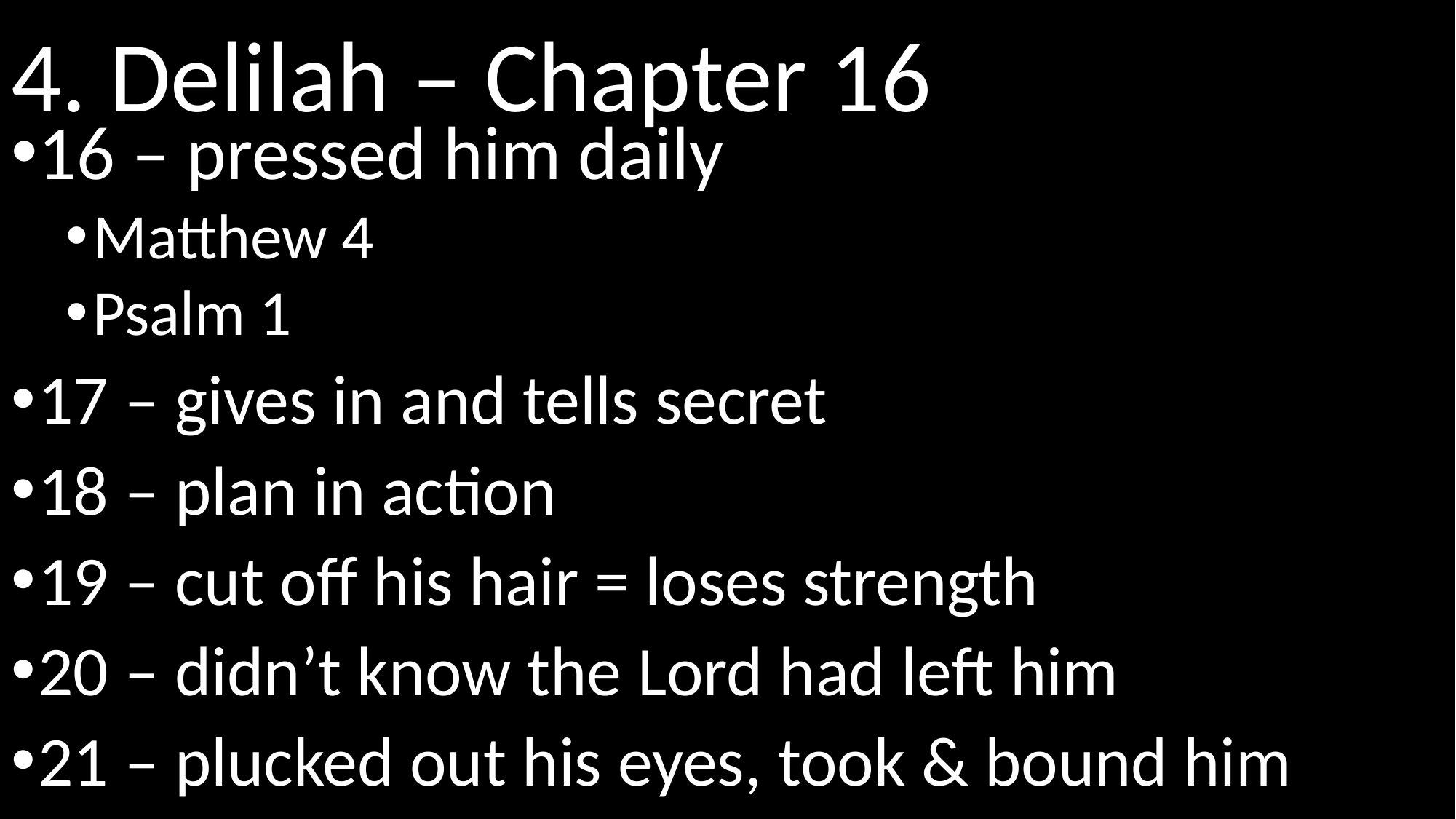

# 4. Delilah – Chapter 16
16 – pressed him daily
Matthew 4
Psalm 1
17 – gives in and tells secret
18 – plan in action
19 – cut off his hair = loses strength
20 – didn’t know the Lord had left him
21 – plucked out his eyes, took & bound him